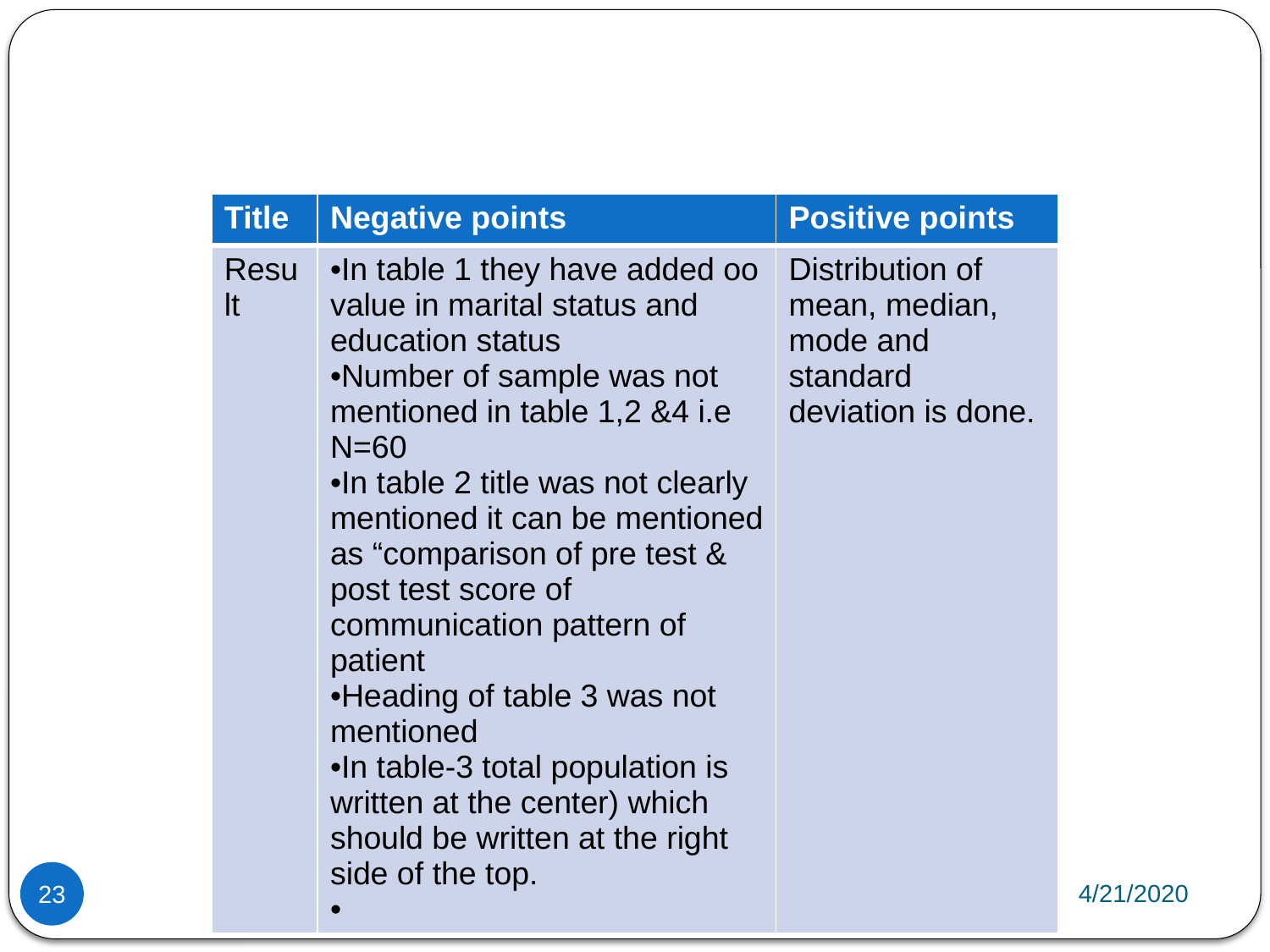

#
| Title | Negative points | Positive points |
| --- | --- | --- |
| Result | In table 1 they have added oo value in marital status and education status Number of sample was not mentioned in table 1,2 &4 i.e N=60 In table 2 title was not clearly mentioned it can be mentioned as “comparison of pre test & post test score of communication pattern of patient Heading of table 3 was not mentioned In table-3 total population is written at the center) which should be written at the right side of the top. | Distribution of mean, median, mode and standard deviation is done. |

4/21/2020
23